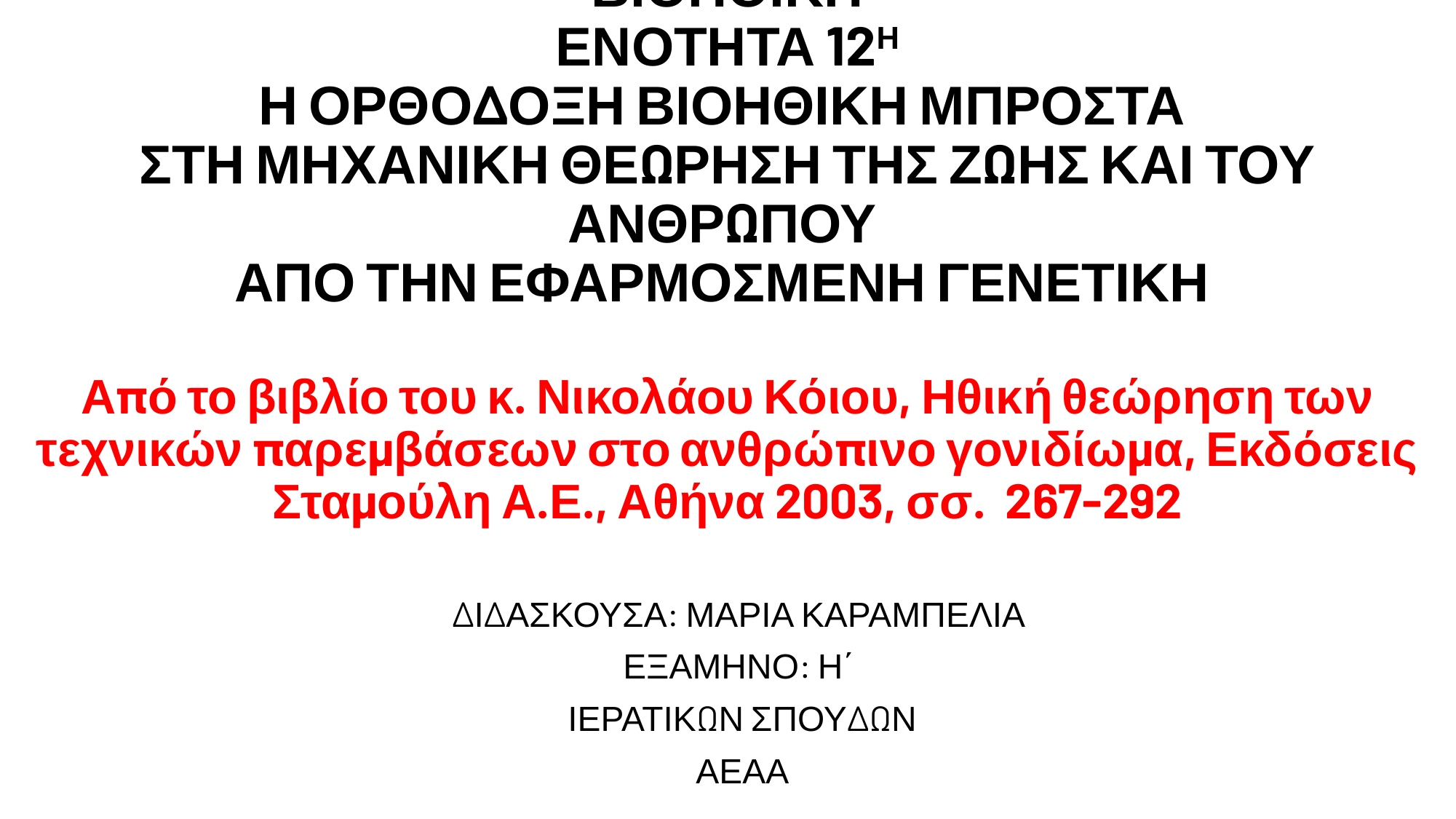

# ΒΙΟΗΘΙΚΗ ΕΝΟΤΗΤΑ 12Η Η ΟΡΘΟΔΟΞΗ ΒΙΟΗΘΙΚΗ ΜΠΡΟΣΤΑ ΣΤΗ ΜΗΧΑΝΙΚΗ ΘΕΩΡΗΣΗ ΤΗΣ ΖΩΗΣ ΚΑΙ ΤΟΥ ΑΝΘΡΩΠΟΥ ΑΠΟ ΤΗΝ ΕΦΑΡΜΟΣΜΕΝΗ ΓΕΝΕΤΙΚΗ Από το βιβλίο του κ. Νικολάου Κόιου, Ηθική θεώρηση των τεχνικών παρεμβάσεων στο ανθρώπινο γονιδίωμα, Εκδόσεις Σταμούλη Α.Ε., Αθήνα 2003, σσ.  267-292

ΔΙΔΑΣΚΟΥΣΑ: ΜΑΡΙΑ ΚΑΡΑΜΠΕΛΙΑ
ΕΞΑΜΗΝΟ: Η΄
ΙΕΡΑΤΙΚΩΝ ΣΠΟΥΔΩΝ
ΑΕΑΑ